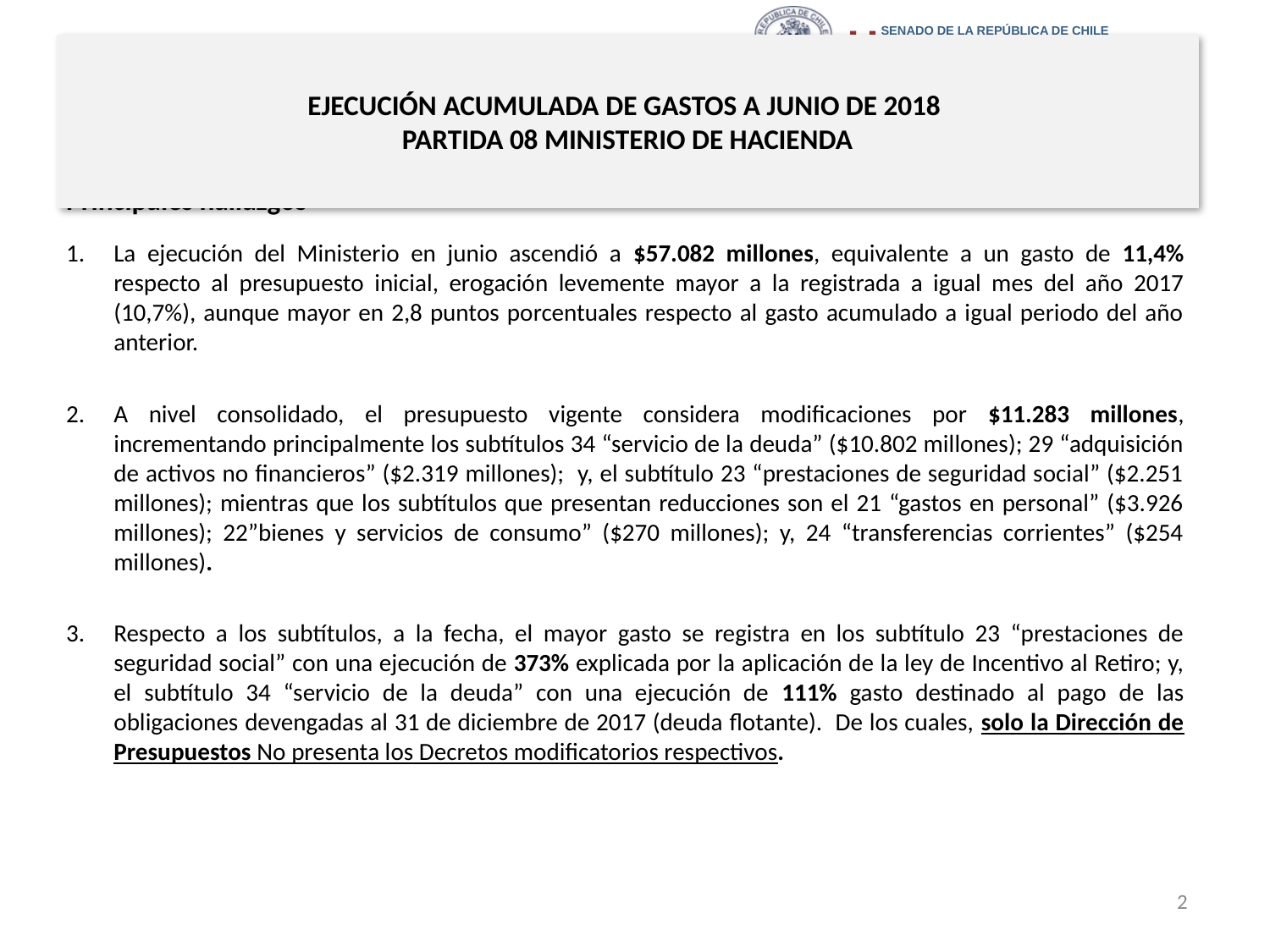

# EJECUCIÓN ACUMULADA DE GASTOS A JUNIO DE 2018 PARTIDA 08 MINISTERIO DE HACIENDA
Principales hallazgos
La ejecución del Ministerio en junio ascendió a $57.082 millones, equivalente a un gasto de 11,4% respecto al presupuesto inicial, erogación levemente mayor a la registrada a igual mes del año 2017 (10,7%), aunque mayor en 2,8 puntos porcentuales respecto al gasto acumulado a igual periodo del año anterior.
A nivel consolidado, el presupuesto vigente considera modificaciones por $11.283 millones, incrementando principalmente los subtítulos 34 “servicio de la deuda” ($10.802 millones); 29 “adquisición de activos no financieros” ($2.319 millones);  y, el subtítulo 23 “prestaciones de seguridad social” ($2.251 millones); mientras que los subtítulos que presentan reducciones son el 21 “gastos en personal” ($3.926 millones); 22”bienes y servicios de consumo” ($270 millones); y, 24 “transferencias corrientes” ($254 millones).
Respecto a los subtítulos, a la fecha, el mayor gasto se registra en los subtítulo 23 “prestaciones de seguridad social” con una ejecución de 373% explicada por la aplicación de la ley de Incentivo al Retiro; y, el subtítulo 34 “servicio de la deuda” con una ejecución de 111% gasto destinado al pago de las obligaciones devengadas al 31 de diciembre de 2017 (deuda flotante).  De los cuales, solo la Dirección de Presupuestos No presenta los Decretos modificatorios respectivos.
2